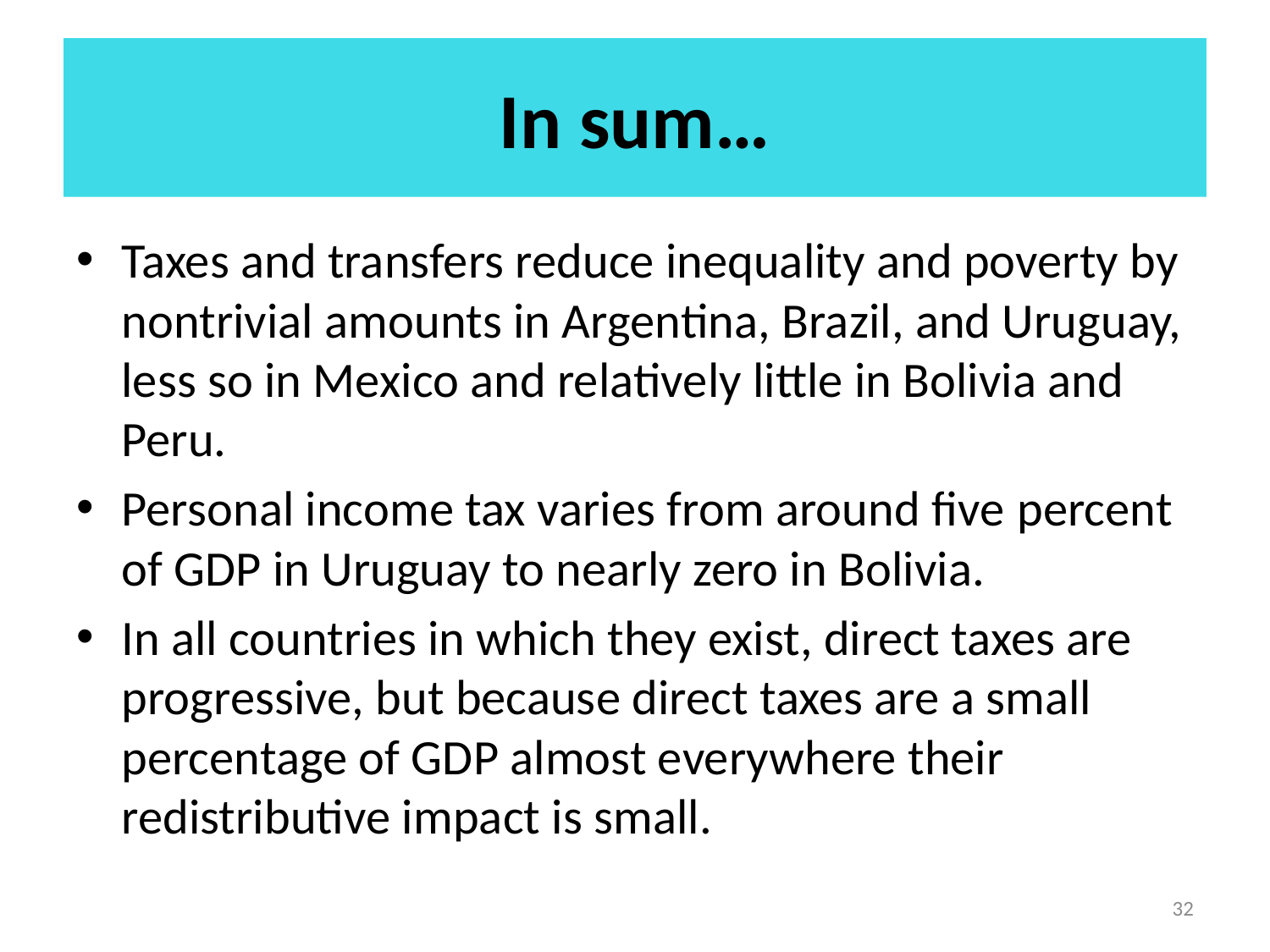

# In sum…
Taxes and transfers reduce inequality and poverty by nontrivial amounts in Argentina, Brazil, and Uruguay, less so in Mexico and relatively little in Bolivia and Peru.
Personal income tax varies from around five percent of GDP in Uruguay to nearly zero in Bolivia.
In all countries in which they exist, direct taxes are progressive, but because direct taxes are a small percentage of GDP almost everywhere their redistributive impact is small.

32